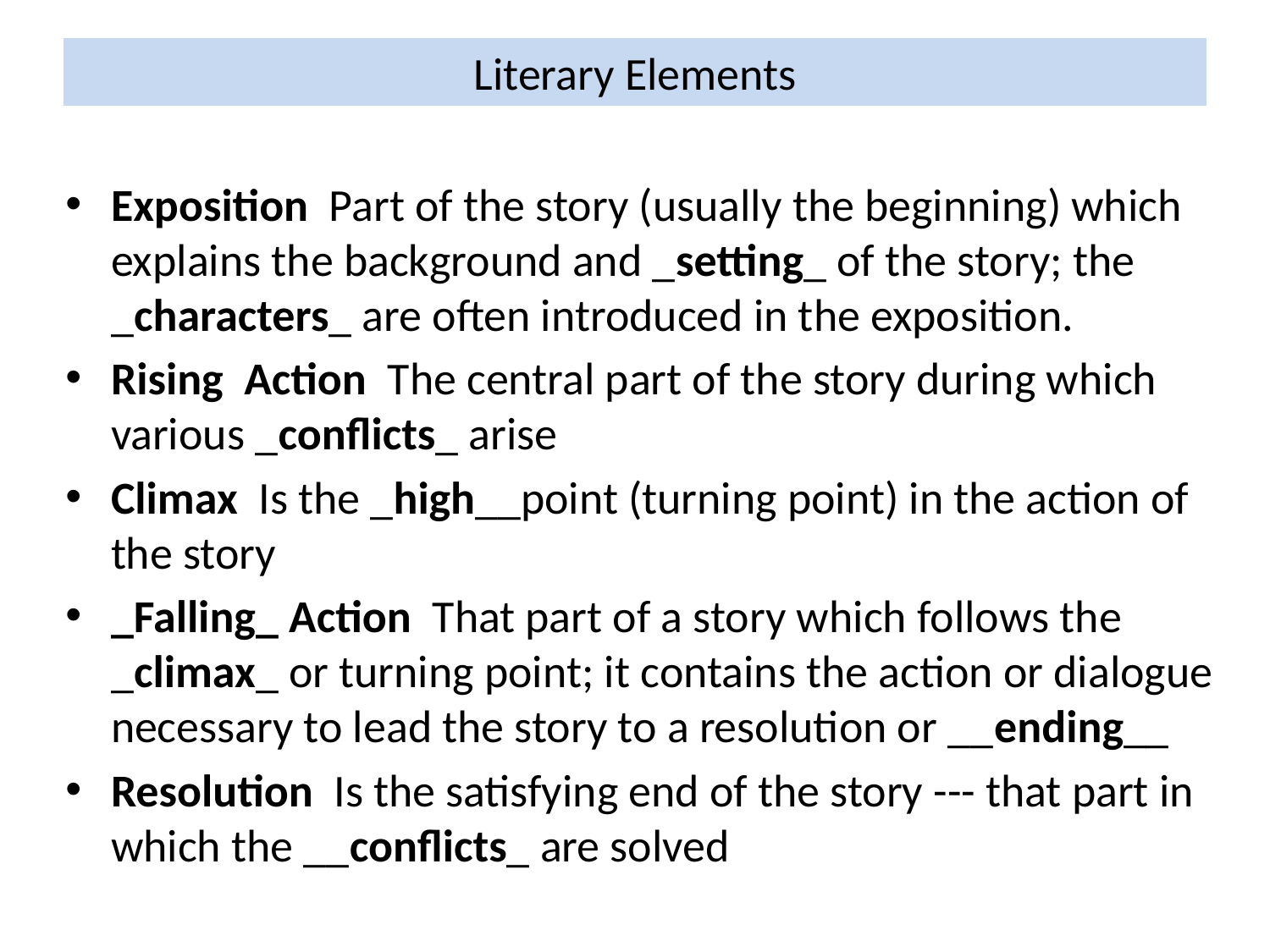

# Literary Elements
Exposition  Part of the story (usually the beginning) which explains the background and _setting_ of the story; the _characters_ are often introduced in the exposition.
Rising  Action  The central part of the story during which various _conflicts_ arise
Climax  Is the _high__point (turning point) in the action of the story
_Falling_ Action  That part of a story which follows the _climax_ or turning point; it contains the action or dialogue necessary to lead the story to a resolution or __ending__
Resolution  Is the satisfying end of the story --- that part in which the __conflicts_ are solved